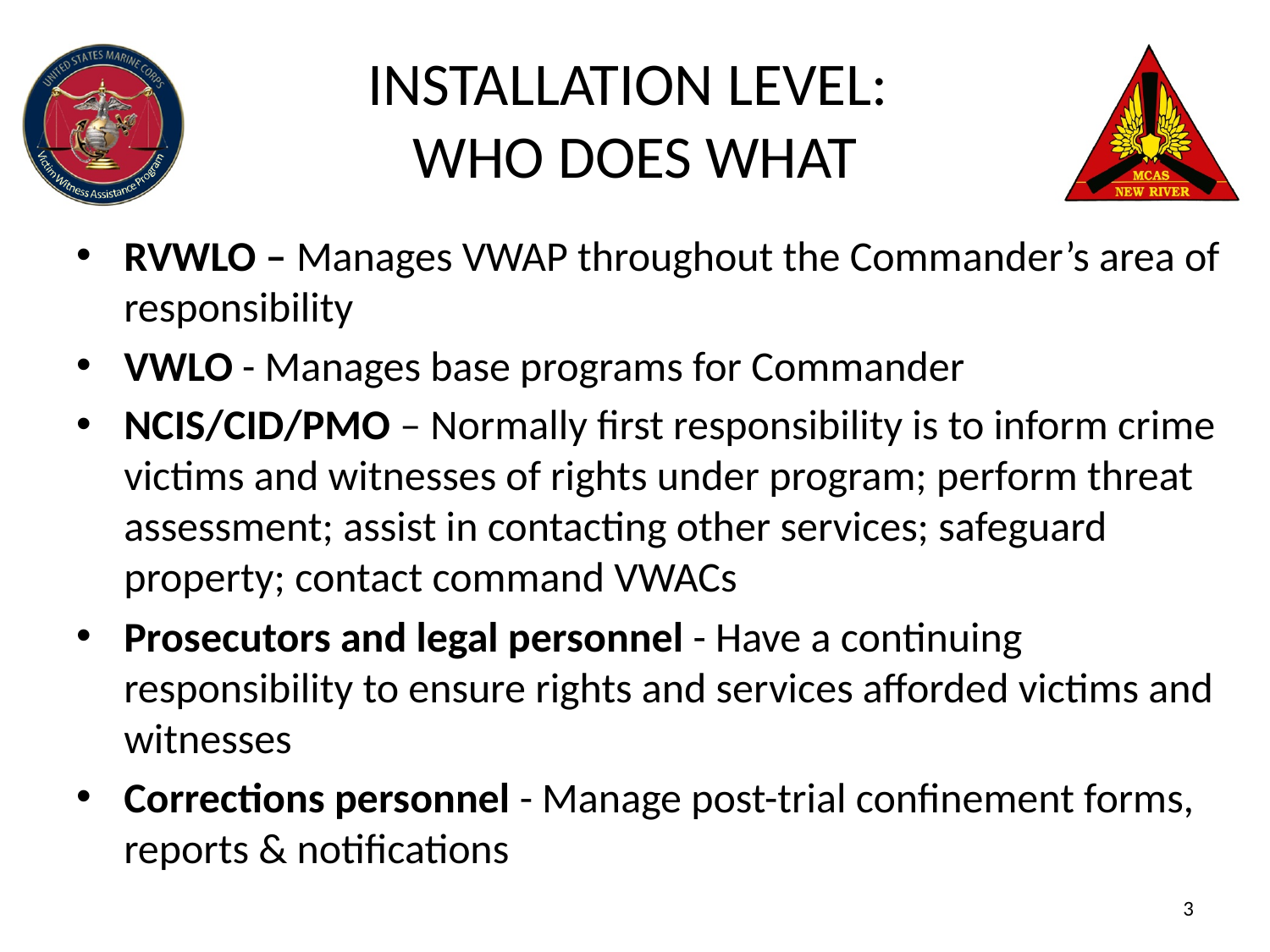

# INSTALLATION LEVEL: WHO DOES WHAT
RVWLO – Manages VWAP throughout the Commander’s area of responsibility
VWLO - Manages base programs for Commander
NCIS/CID/PMO – Normally first responsibility is to inform crime victims and witnesses of rights under program; perform threat assessment; assist in contacting other services; safeguard property; contact command VWACs
Prosecutors and legal personnel - Have a continuing responsibility to ensure rights and services afforded victims and witnesses
Corrections personnel - Manage post-trial confinement forms, reports & notifications
3